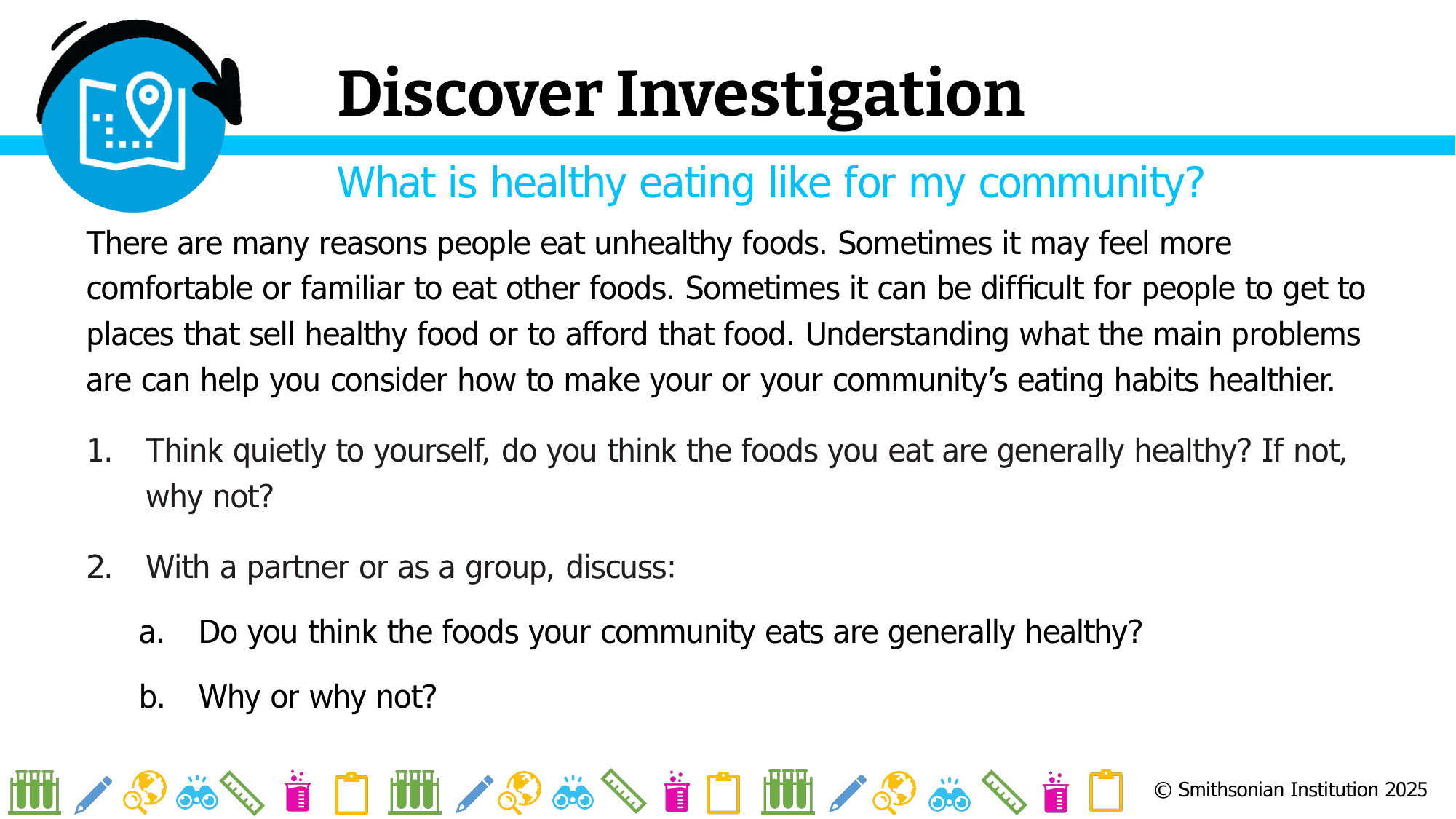

# Discover Investigation
What is healthy eating like for my community?
There are many reasons people eat unhealthy foods. Sometimes it may feel more comfortable or familiar to eat other foods. Sometimes it can be difficult for people to get to places that sell healthy food or to afford that food. Understanding what the main problems are can help you consider how to make your or your community’s eating habits healthier.
Think quietly to yourself, do you think the foods you eat are generally healthy? If not, why not?
With a partner or as a group, discuss:
Do you think the foods your community eats are generally healthy?
Why or why not?